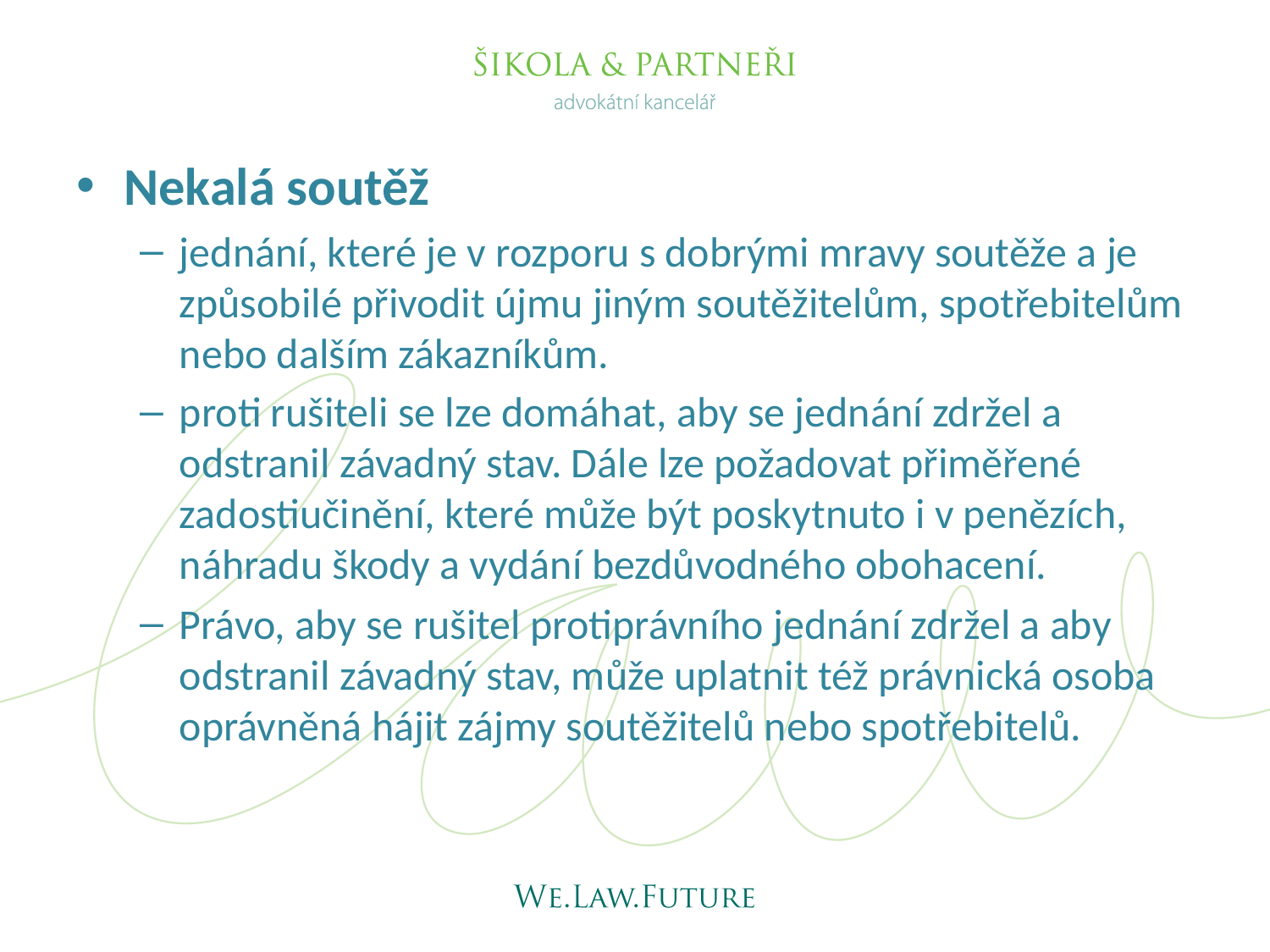

Nekalá soutěž
jednání, které je v rozporu s dobrými mravy soutěže a je způsobilé přivodit újmu jiným soutěžitelům, spotřebitelům nebo dalším zákazníkům.
proti rušiteli se lze domáhat, aby se jednání zdržel a odstranil závadný stav. Dále lze požadovat přiměřené zadostiučinění, které může být poskytnuto i v penězích, náhradu škody a vydání bezdůvodného obohacení.
Právo, aby se rušitel protiprávního jednání zdržel a aby odstranil závadný stav, může uplatnit též právnická osoba oprávněná hájit zájmy soutěžitelů nebo spotřebitelů.